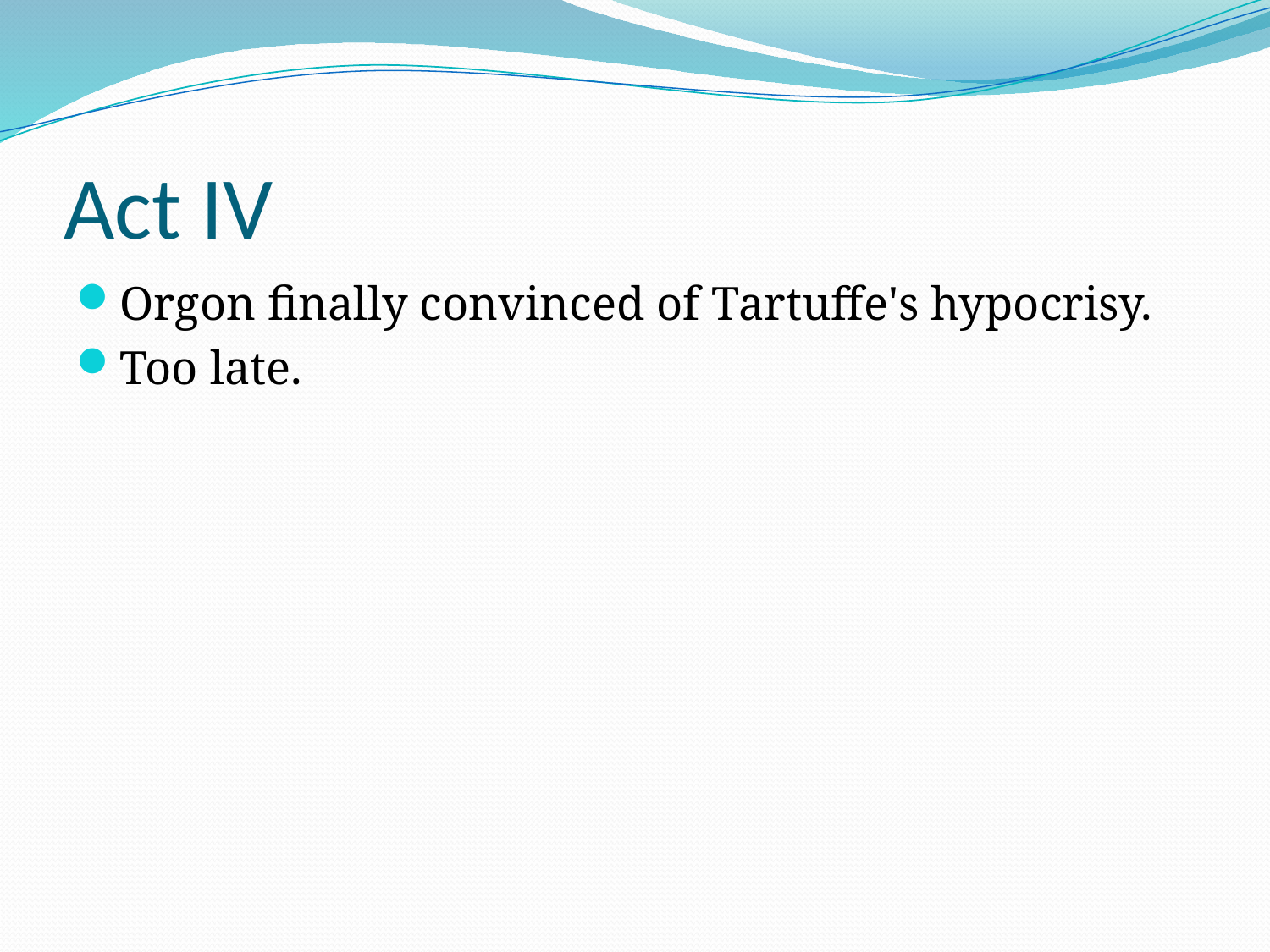

# Act IV
Orgon finally convinced of Tartuffe's hypocrisy.
Too late.